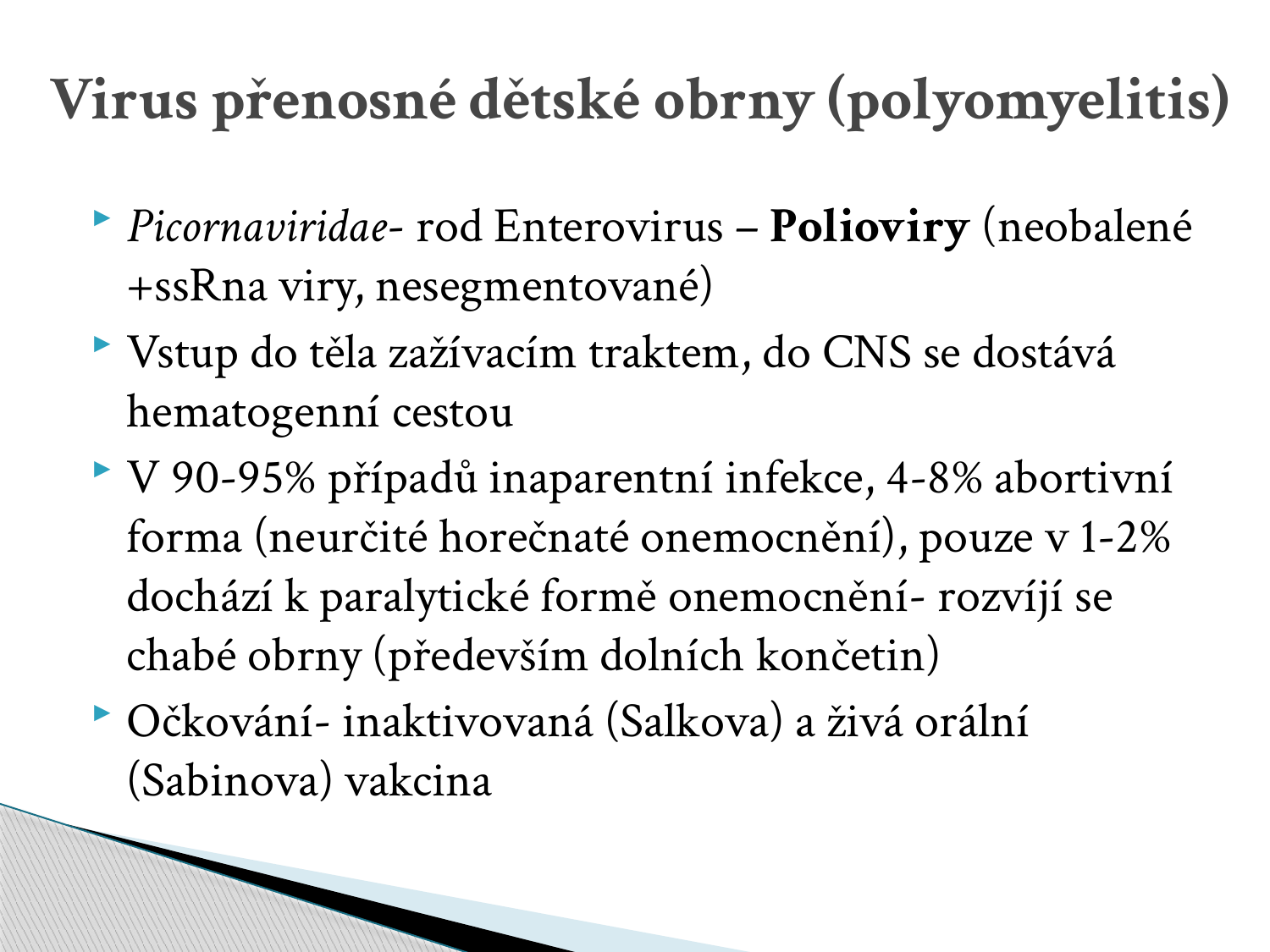

# Virus přenosné dětské obrny (polyomyelitis)
Picornaviridae- rod Enterovirus – Polioviry (neobalené +ssRna viry, nesegmentované)
Vstup do těla zažívacím traktem, do CNS se dostává hematogenní cestou
V 90-95% případů inaparentní infekce, 4-8% abortivní forma (neurčité horečnaté onemocnění), pouze v 1-2% dochází k paralytické formě onemocnění- rozvíjí se chabé obrny (především dolních končetin)
Očkování- inaktivovaná (Salkova) a živá orální (Sabinova) vakcina